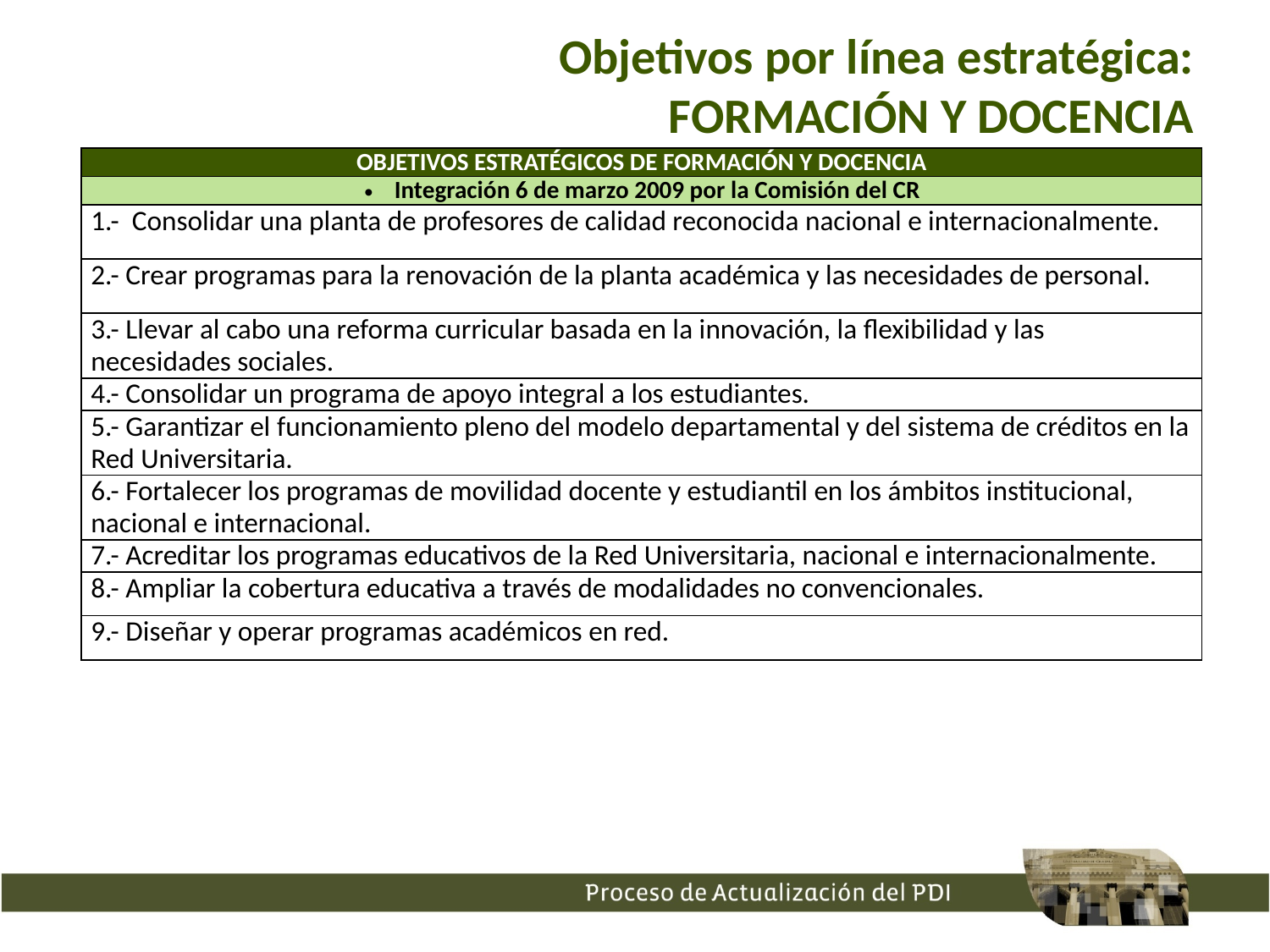

# Objetivos por línea estratégica: FORMACIÓN Y DOCENCIA
| OBJETIVOS ESTRATÉGICOS DE FORMACIÓN Y DOCENCIA |
| --- |
| Integración 6 de marzo 2009 por la Comisión del CR |
| 1.- Consolidar una planta de profesores de calidad reconocida nacional e internacionalmente. |
| 2.- Crear programas para la renovación de la planta académica y las necesidades de personal. |
| 3.- Llevar al cabo una reforma curricular basada en la innovación, la flexibilidad y las necesidades sociales. |
| 4.- Consolidar un programa de apoyo integral a los estudiantes. |
| 5.- Garantizar el funcionamiento pleno del modelo departamental y del sistema de créditos en la Red Universitaria. |
| 6.- Fortalecer los programas de movilidad docente y estudiantil en los ámbitos institucional, nacional e internacional. |
| 7.- Acreditar los programas educativos de la Red Universitaria, nacional e internacionalmente. |
| 8.- Ampliar la cobertura educativa a través de modalidades no convencionales. |
| 9.- Diseñar y operar programas académicos en red. |